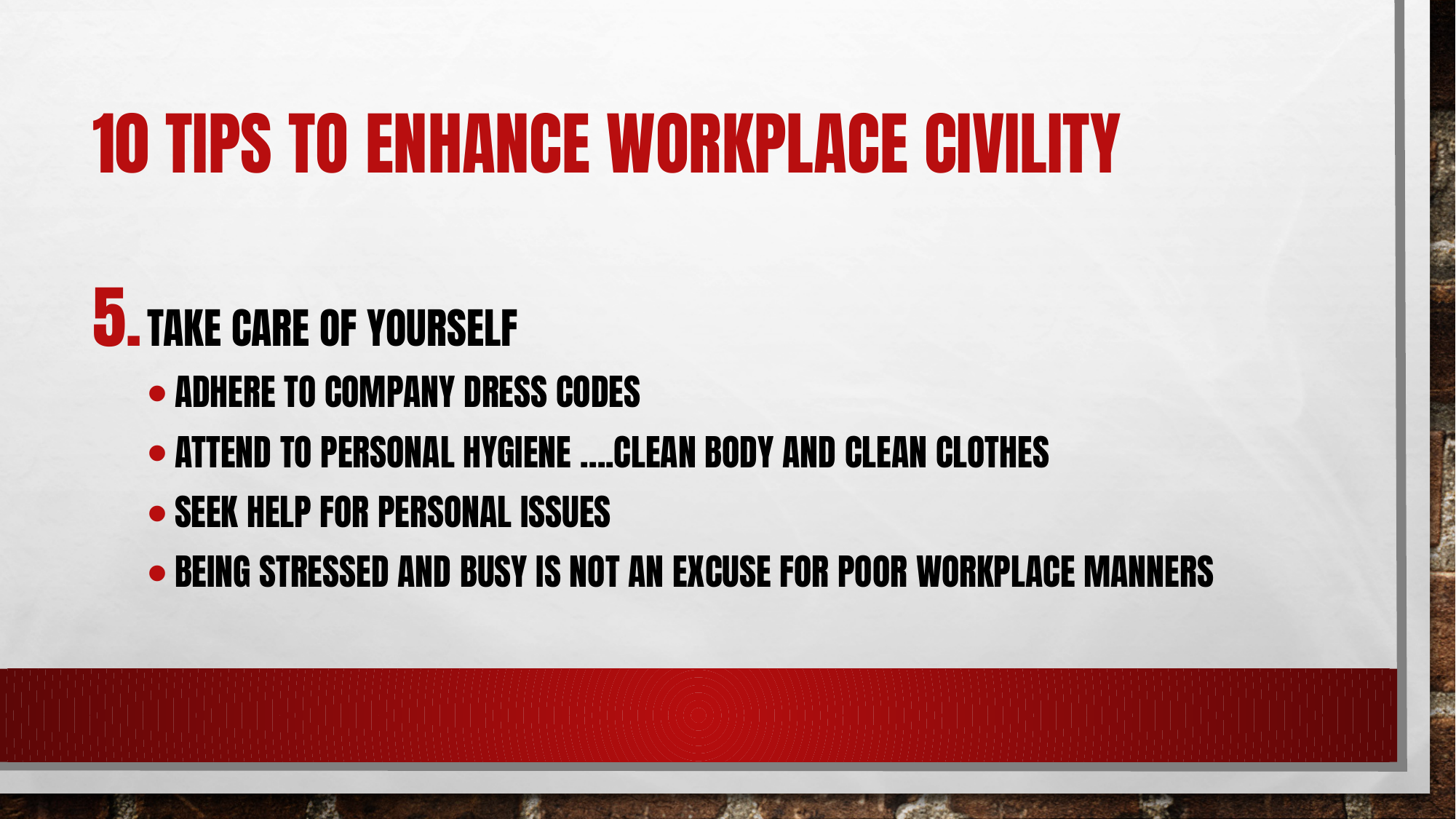

# 10 tips to enhance workplace civility
Take care of yourself
Adhere to company dress codes
Attend to personal hygiene ….clean body and clean clothes
Seek help for personal issues
Being stressed and busy is not an excuse for poor workplace manners